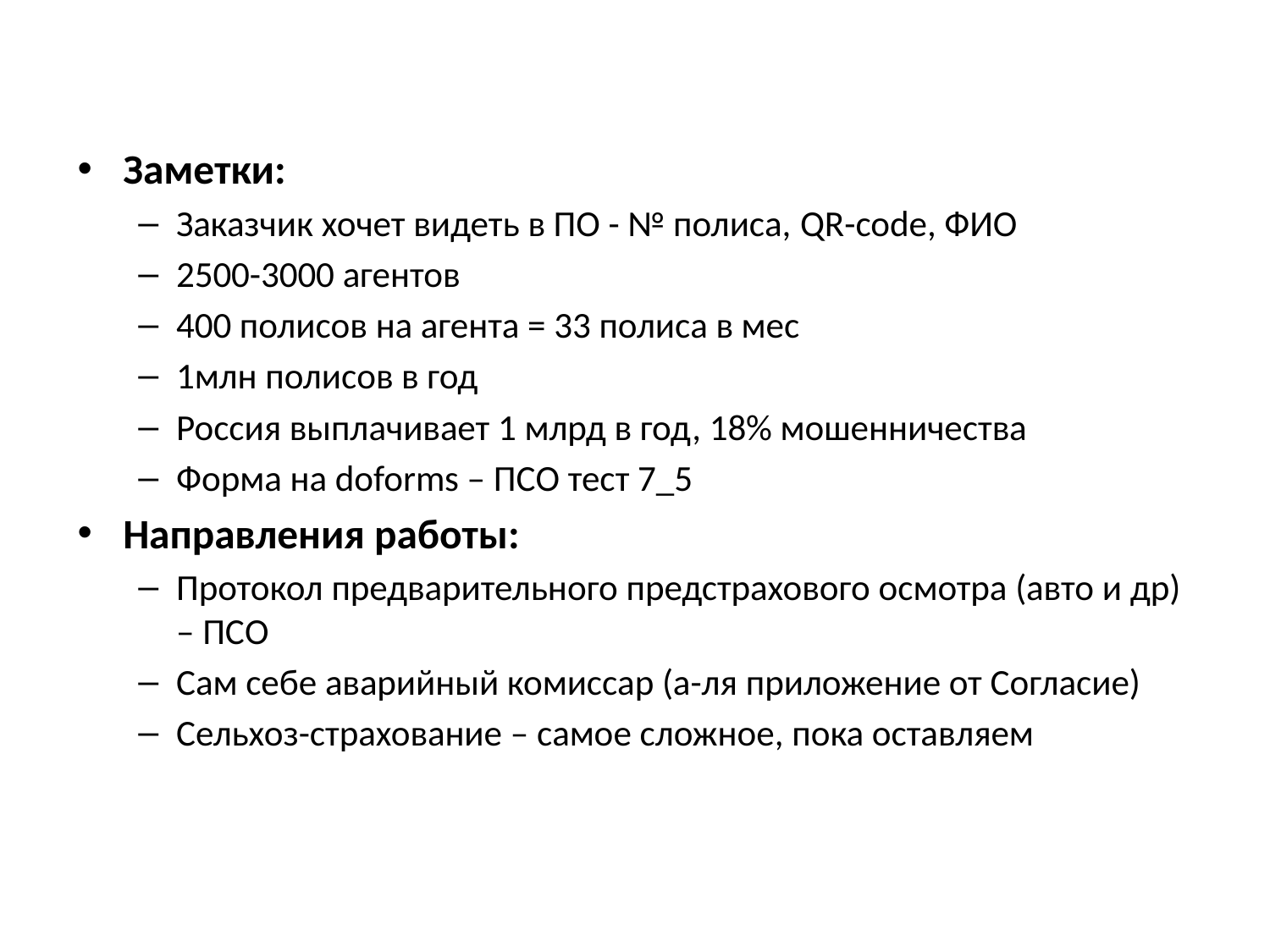

Заметки:
Заказчик хочет видеть в ПО - № полиса, QR-code, ФИО
2500-3000 агентов
400 полисов на агента = 33 полиса в мес
1млн полисов в год
Россия выплачивает 1 млрд в год, 18% мошенничества
Форма на doforms – ПСО тест 7_5
Направления работы:
Протокол предварительного предстрахового осмотра (авто и др) – ПСО
Сам себе аварийный комиссар (а-ля приложение от Согласие)
Сельхоз-страхование – самое сложное, пока оставляем